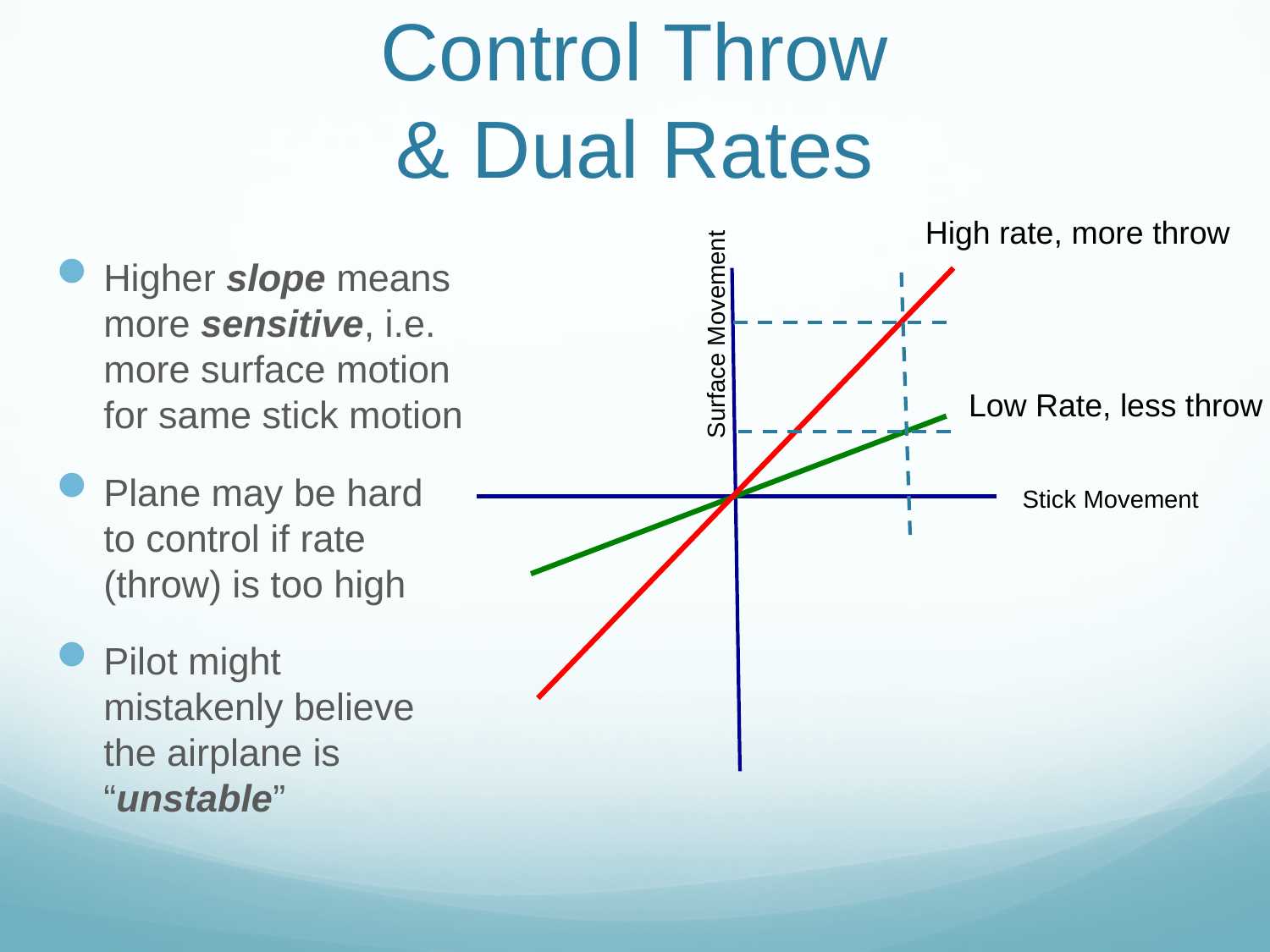

# Control Throw & Dual Rates
High rate, more throw
Higher slope means more sensitive, i.e. more surface motion for same stick motion
Plane may be hard to control if rate (throw) is too high
Pilot might mistakenly believe the airplane is “unstable”

Surface Movement
Low Rate, less throw
Stick Movement